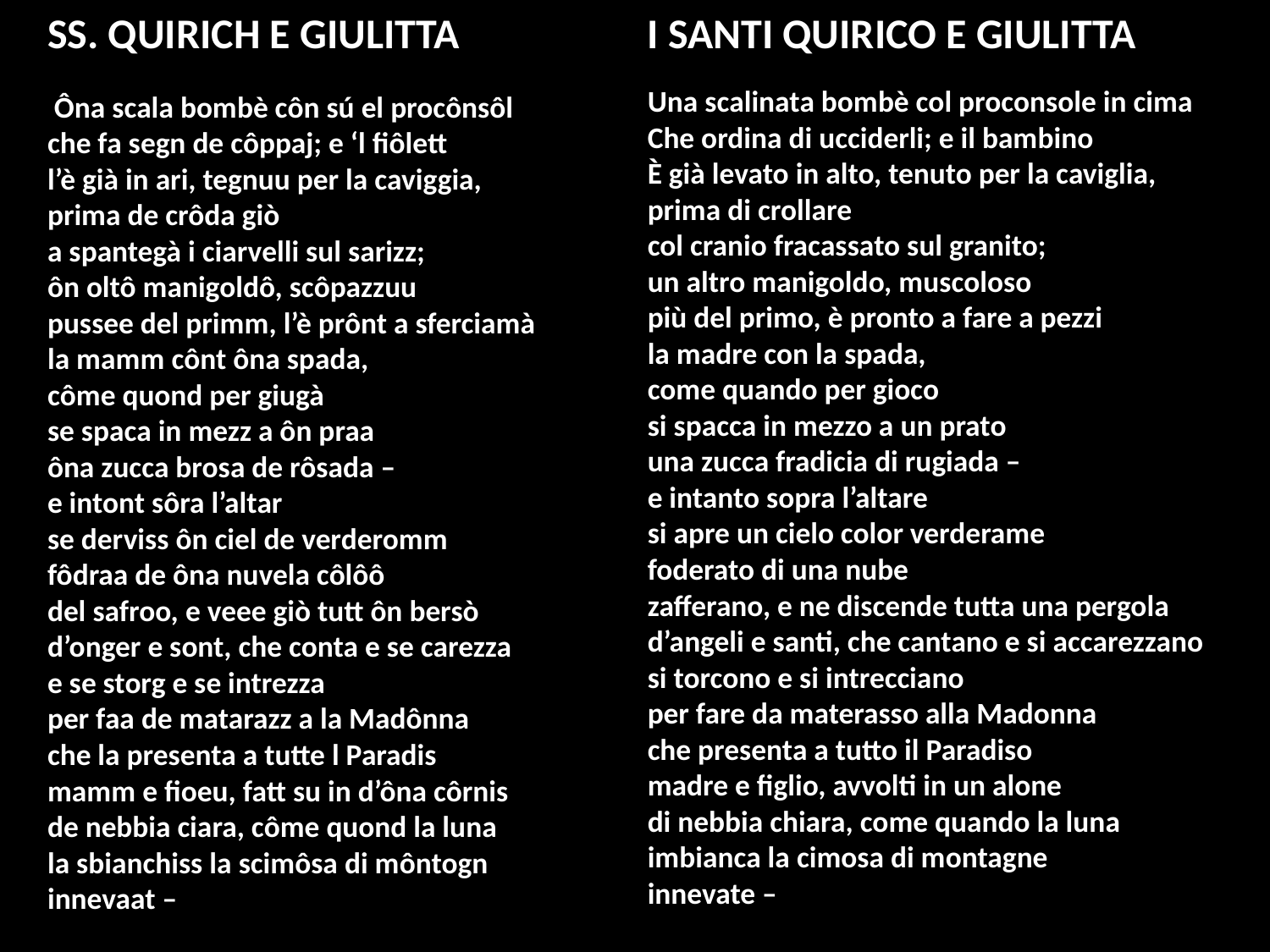

SS. QUIRICH E GIULITTA
I SANTI QUIRICO E GIULITTA
Una scalinata bombè col proconsole in cima
Che ordina di ucciderli; e il bambino
È già levato in alto, tenuto per la caviglia,
prima di crollare
col cranio fracassato sul granito;
un altro manigoldo, muscoloso
più del primo, è pronto a fare a pezzi
la madre con la spada,
come quando per gioco
si spacca in mezzo a un prato
una zucca fradicia di rugiada –
e intanto sopra l’altare
si apre un cielo color verderame
foderato di una nube
zafferano, e ne discende tutta una pergola
d’angeli e santi, che cantano e si accarezzano
si torcono e si intrecciano
per fare da materasso alla Madonna
che presenta a tutto il Paradiso
madre e figlio, avvolti in un alone
di nebbia chiara, come quando la luna
imbianca la cimosa di montagne
innevate –
 Ôna scala bombè côn sú el procônsôl
che fa segn de côppaj; e ‘l fiôlett
l’è già in ari, tegnuu per la caviggia,
prima de crôda giò
a spantegà i ciarvelli sul sarizz;
ôn oltô manigoldô, scôpazzuu
pussee del primm, l’è prônt a sferciamà
la mamm cônt ôna spada,
côme quond per giugà
se spaca in mezz a ôn praa
ôna zucca brosa de rôsada –
e intont sôra l’altar
se derviss ôn ciel de verderomm
fôdraa de ôna nuvela côlôô
del safroo, e veee giò tutt ôn bersò
d’onger e sont, che conta e se carezza
e se storg e se intrezza
per faa de matarazz a la Madônna
che la presenta a tutte l Paradis
mamm e fioeu, fatt su in d’ôna côrnis
de nebbia ciara, côme quond la luna
la sbianchiss la scimôsa di môntogn
innevaat –